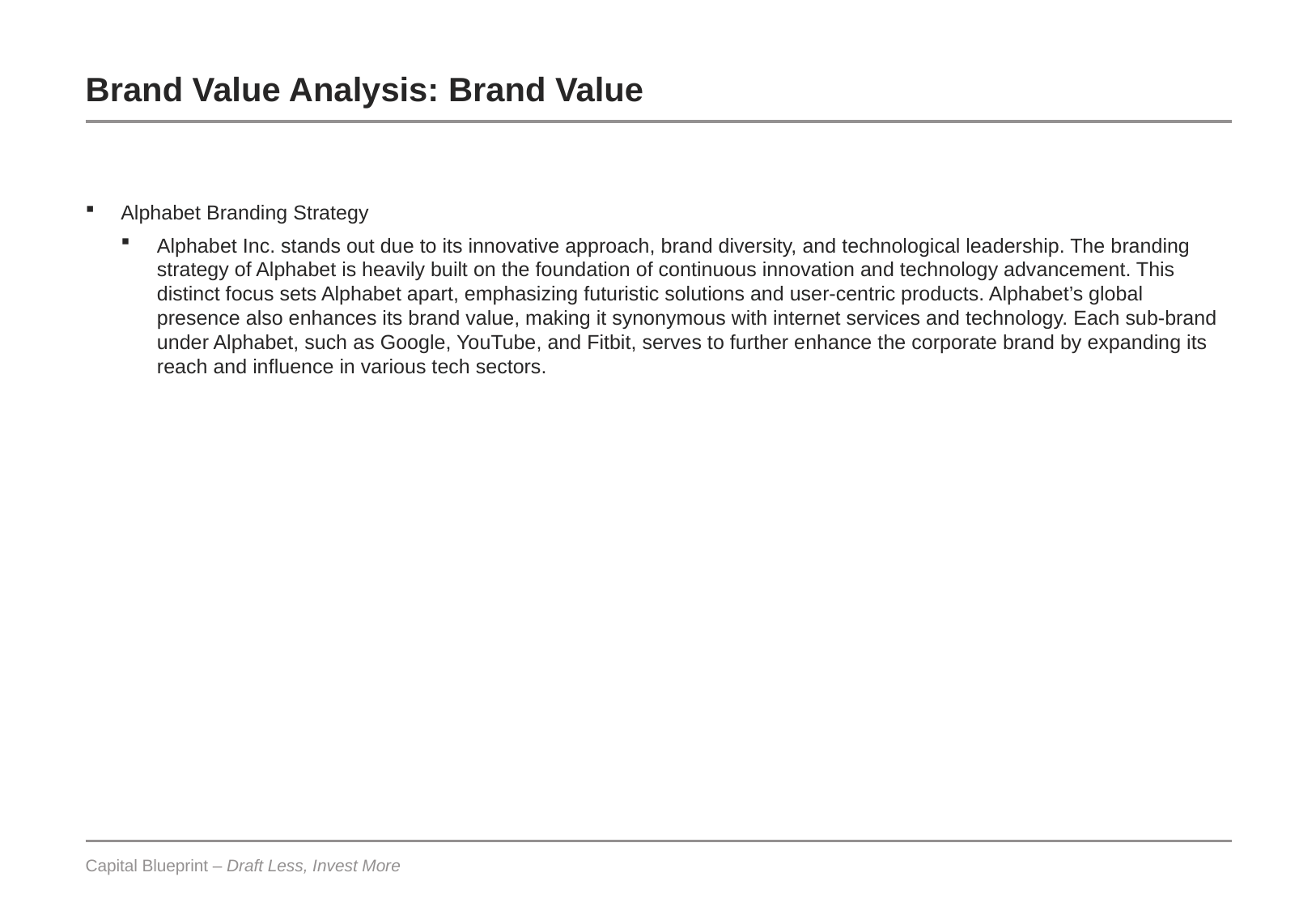

# Brand Value Analysis: Brand Value

Alphabet Branding Strategy
Alphabet Inc. stands out due to its innovative approach, brand diversity, and technological leadership. The branding strategy of Alphabet is heavily built on the foundation of continuous innovation and technology advancement. This distinct focus sets Alphabet apart, emphasizing futuristic solutions and user-centric products. Alphabet’s global presence also enhances its brand value, making it synonymous with internet services and technology. Each sub-brand under Alphabet, such as Google, YouTube, and Fitbit, serves to further enhance the corporate brand by expanding its reach and influence in various tech sectors.